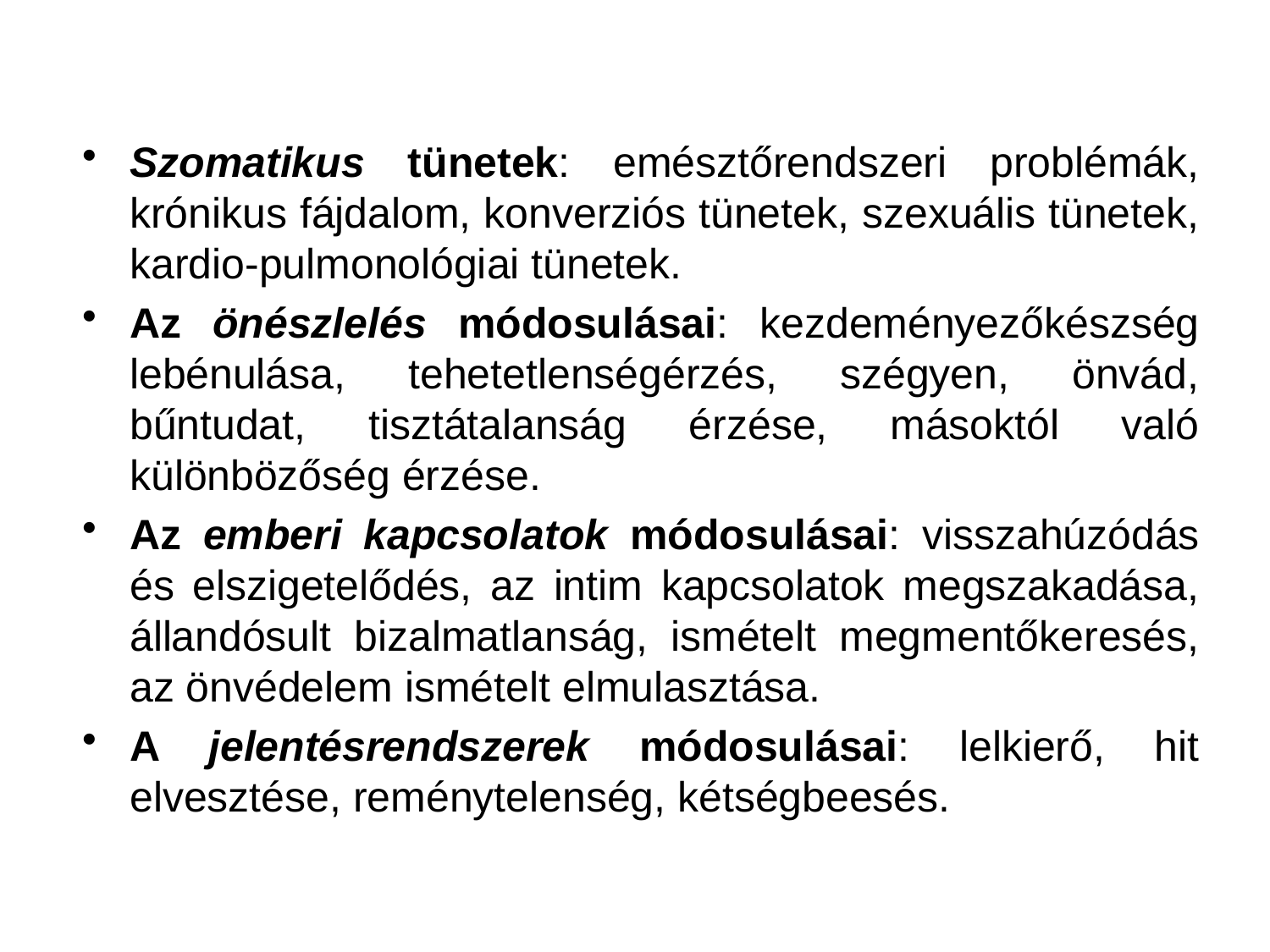

#
Szomatikus tünetek: emésztőrendszeri problémák, krónikus fájdalom, konverziós tünetek, szexuális tünetek, kardio-pulmonológiai tünetek.
Az önészlelés módosulásai: kezdeményezőkészség lebénulása, tehetetlenségérzés, szégyen, önvád, bűntudat, tisztátalanság érzése, másoktól való különbözőség érzése.
Az emberi kapcsolatok módosulásai: visszahúzódás és elszigetelődés, az intim kapcsolatok megszakadása, állandósult bizalmatlanság, ismételt megmentőkeresés, az önvédelem ismételt elmulasztása.
A jelentésrendszerek módosulásai: lelkierő, hit elvesztése, reménytelenség, kétségbeesés.